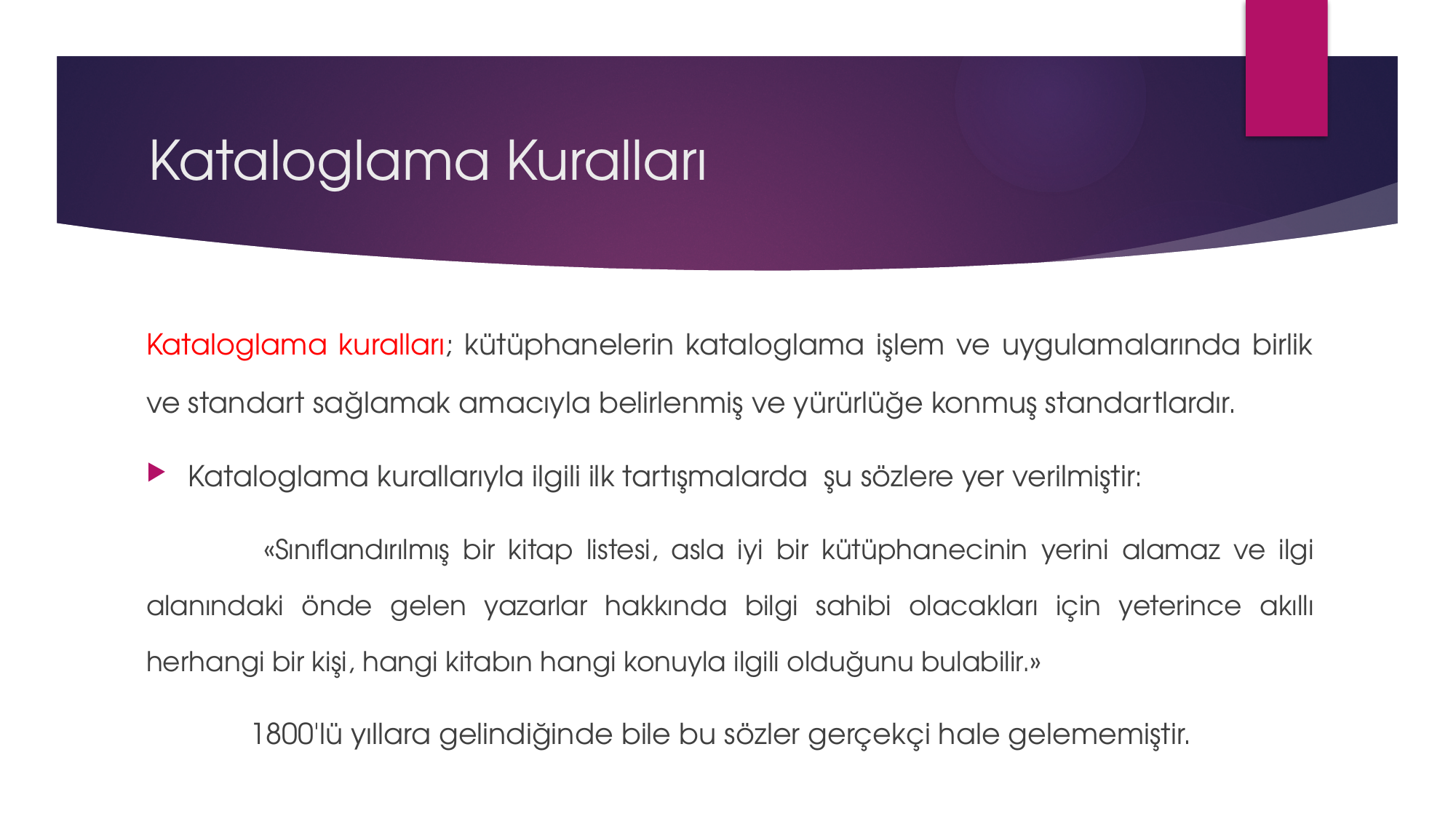

# Kataloglama Kuralları
Kataloglama kuralları; kütüphanelerin kataloglama işlem ve uygulamalarında birlik ve standart sağlamak amacıyla belirlenmiş ve yürürlüğe konmuş standartlardır.
Kataloglama kurallarıyla ilgili ilk tartışmalarda  şu sözlere yer verilmiştir:
	 «Sınıflandırılmış bir kitap listesi, asla iyi bir kütüphanecinin yerini alamaz ve ilgi alanındaki önde gelen yazarlar hakkında bilgi sahibi olacakları için yeterince akıllı herhangi bir kişi, hangi kitabın hangi konuyla ilgili olduğunu bulabilir.»
	1800'lü yıllara gelindiğinde bile bu sözler gerçekçi hale gelememiştir.